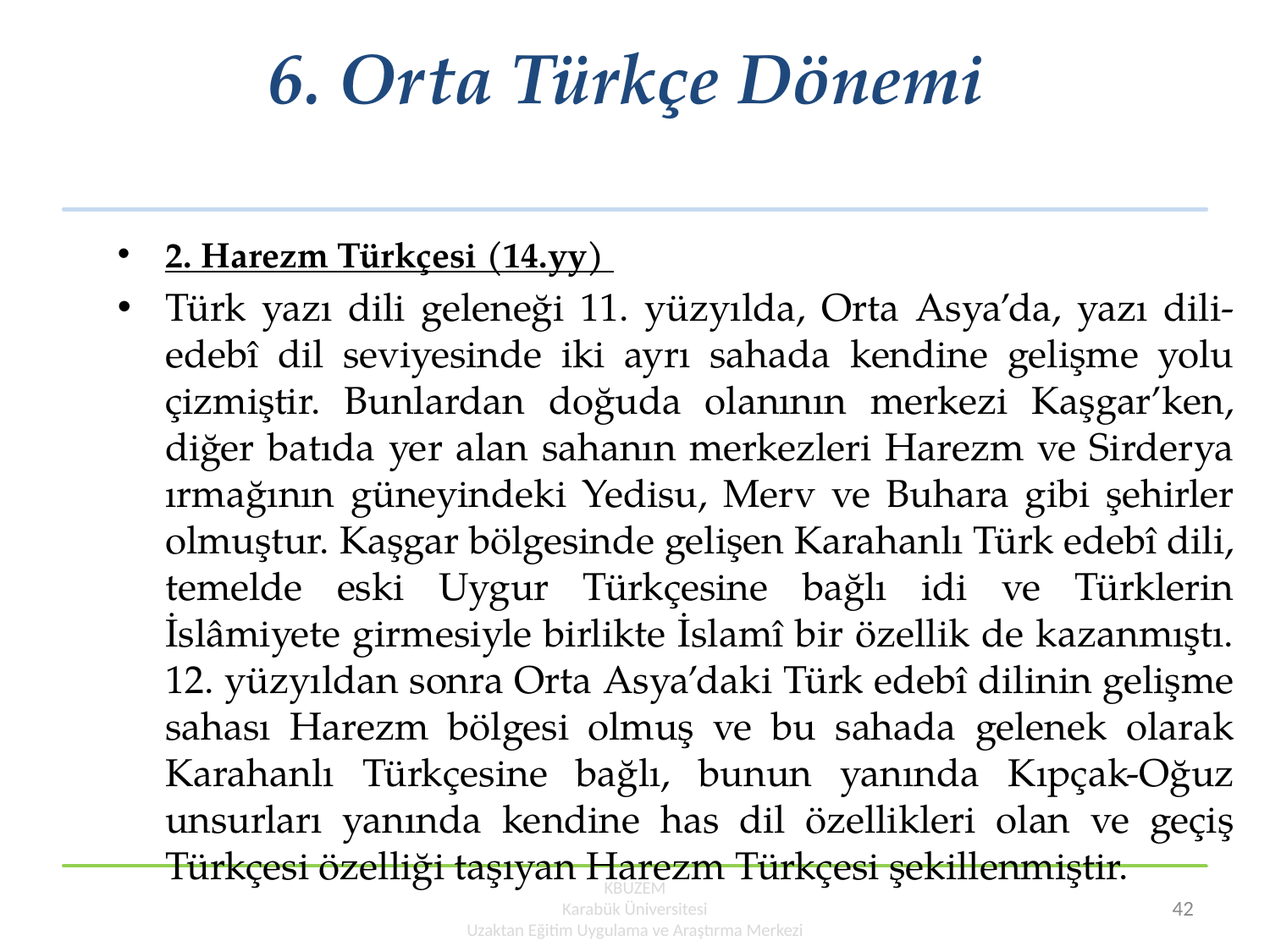

# 6. Orta Türkçe Dönemi
2. Harezm Türkçesi (14.yy)
Türk yazı dili geleneği 11. yüzyılda, Orta Asya’da, yazı dili-edebî dil seviyesinde iki ayrı sahada kendine gelişme yolu çizmiştir. Bunlardan doğuda olanının merkezi Kaşgar’ken, diğer batıda yer alan sahanın merkezleri Harezm ve Sirderya ırmağının güneyindeki Yedisu, Merv ve Buhara gibi şehirler olmuştur. Kaşgar bölgesinde gelişen Karahanlı Türk edebî dili, temelde eski Uygur Türkçesine bağlı idi ve Türklerin İslâmiyete girmesiyle birlikte İslamî bir özellik de kazanmıştı. 12. yüzyıldan sonra Orta Asya’daki Türk edebî dilinin gelişme sahası Harezm bölgesi olmuş ve bu sahada gelenek olarak Karahanlı Türkçesine bağlı, bunun yanında Kıpçak-Oğuz unsurları yanında kendine has dil özellikleri olan ve geçiş Türkçesi özelliği taşıyan Harezm Türkçesi şekillenmiştir.
KBUZEM
Karabük Üniversitesi
Uzaktan Eğitim Uygulama ve Araştırma Merkezi
42